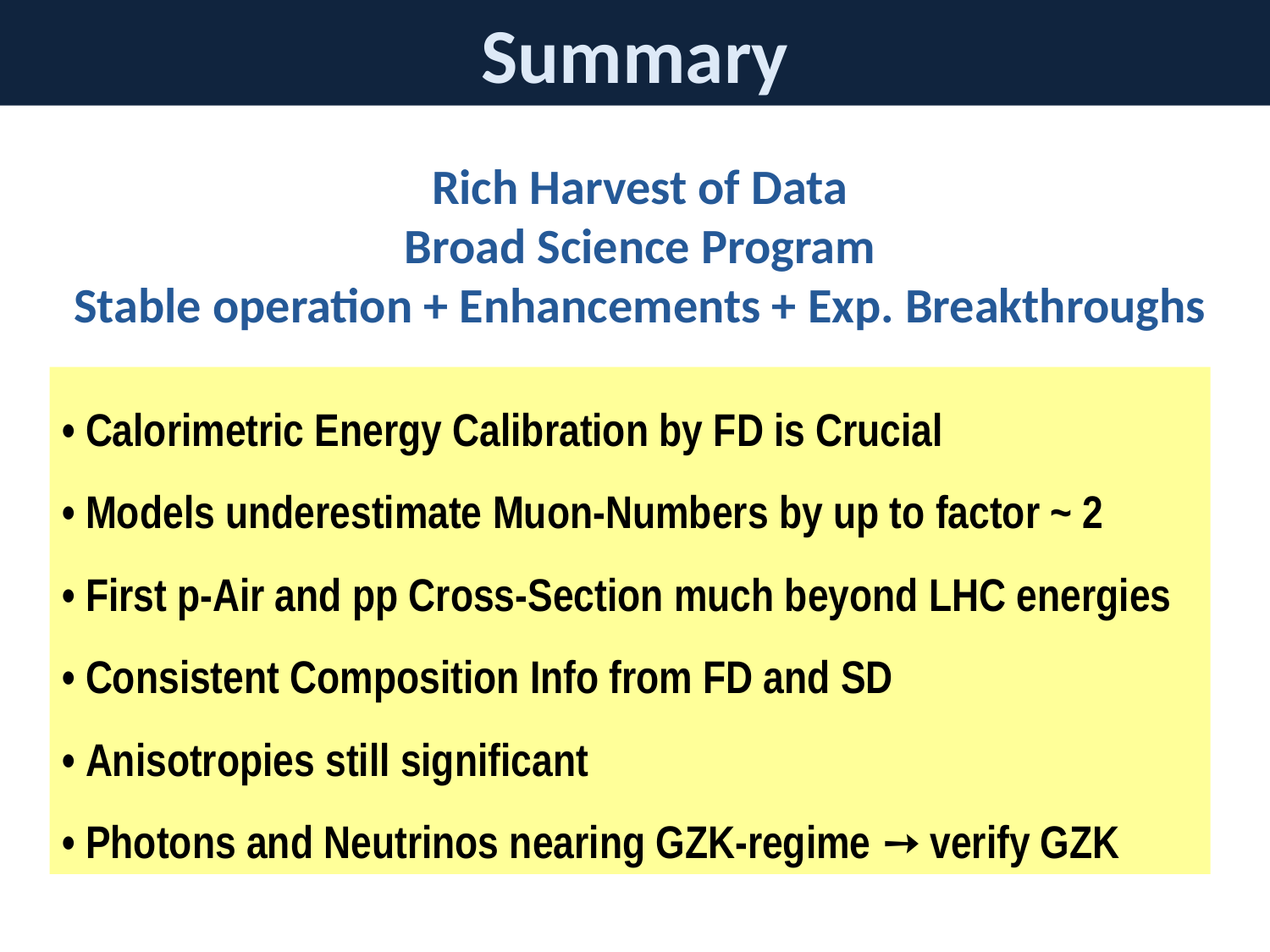

Summary
Rich Harvest of Data
Broad Science Program
Stable operation + Enhancements + Exp. Breakthroughs
• Calorimetric Energy Calibration by FD is Crucial
• Models underestimate Muon-Numbers by up to factor ~ 2
• First p-Air and pp Cross-Section much beyond LHC energies
• Consistent Composition Info from FD and SD
• Anisotropies still significant
• Photons and Neutrinos nearing GZK-regime ➙ verify GZK